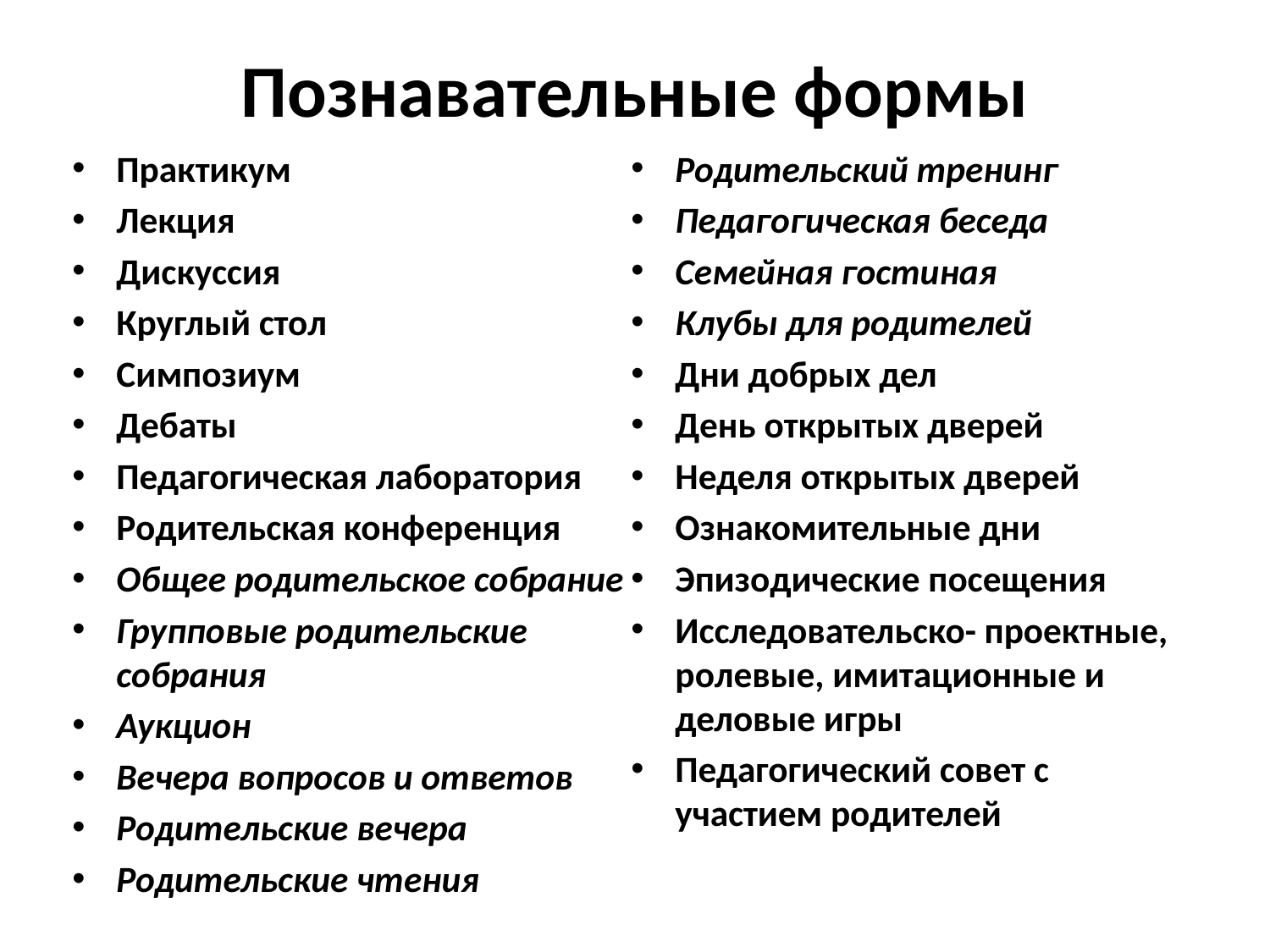

# Познавательные формы
Практикум
Лекция
Дискуссия
Круглый стол
Симпозиум
Дебаты
Педагогическая лаборатория
Родительская конференция
Общее родительское собрание
Групповые родительские собрания
Аукцион
Вечера вопросов и ответов
Родительские вечера
Родительские чтения
Родительский тренинг
Педагогическая беседа
Семейная гостиная
Клубы для родителей
Дни добрых дел
День открытых дверей
Неделя открытых дверей
Ознакомительные дни
Эпизодические посещения
Исследовательско- проектные, ролевые, имитационные и деловые игры
Педагогический совет с участием родителей